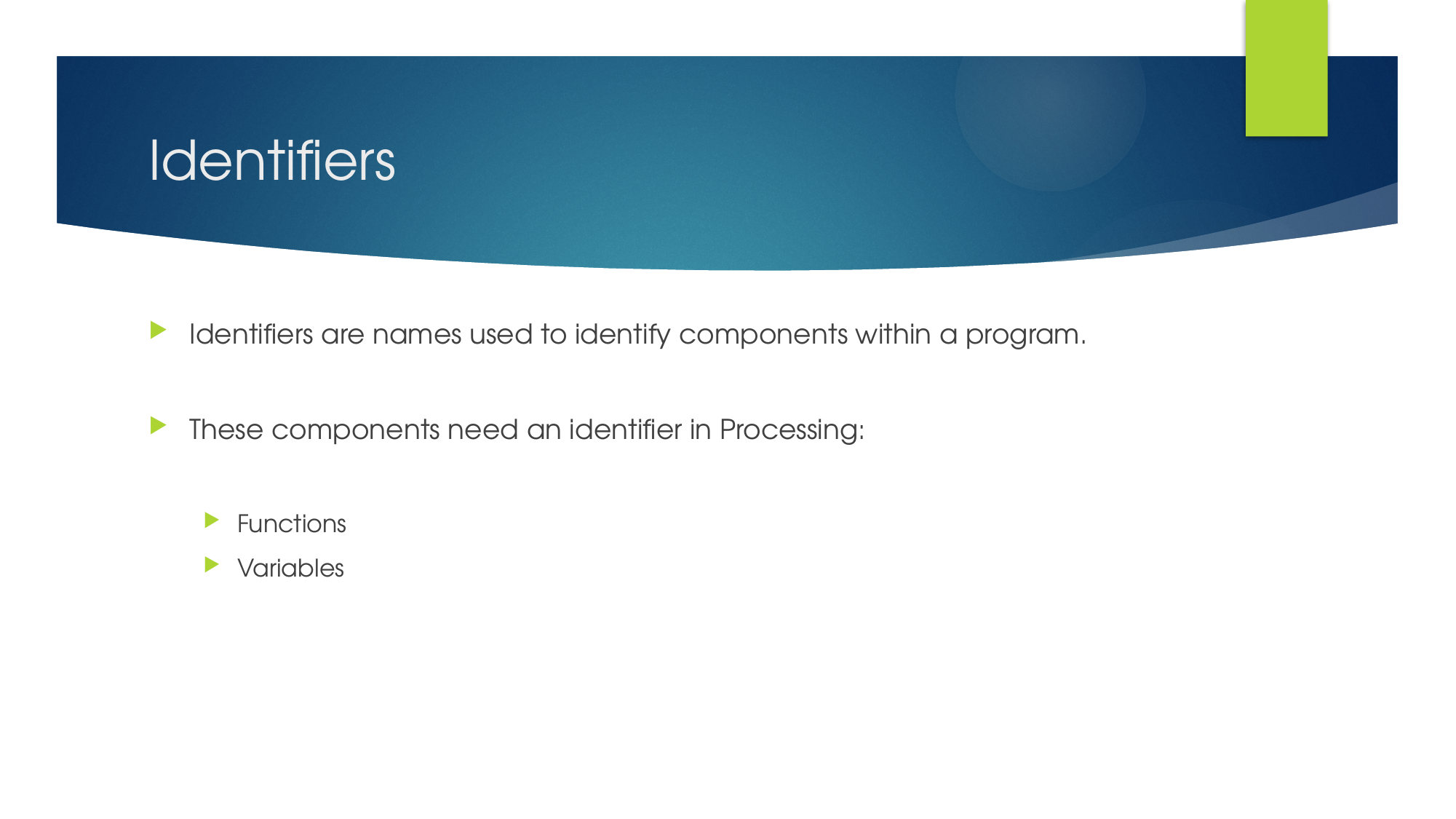

# Identifiers
Identifiers are names used to identify components within a program.

These components need an identifier in Processing:

Functions
Variables